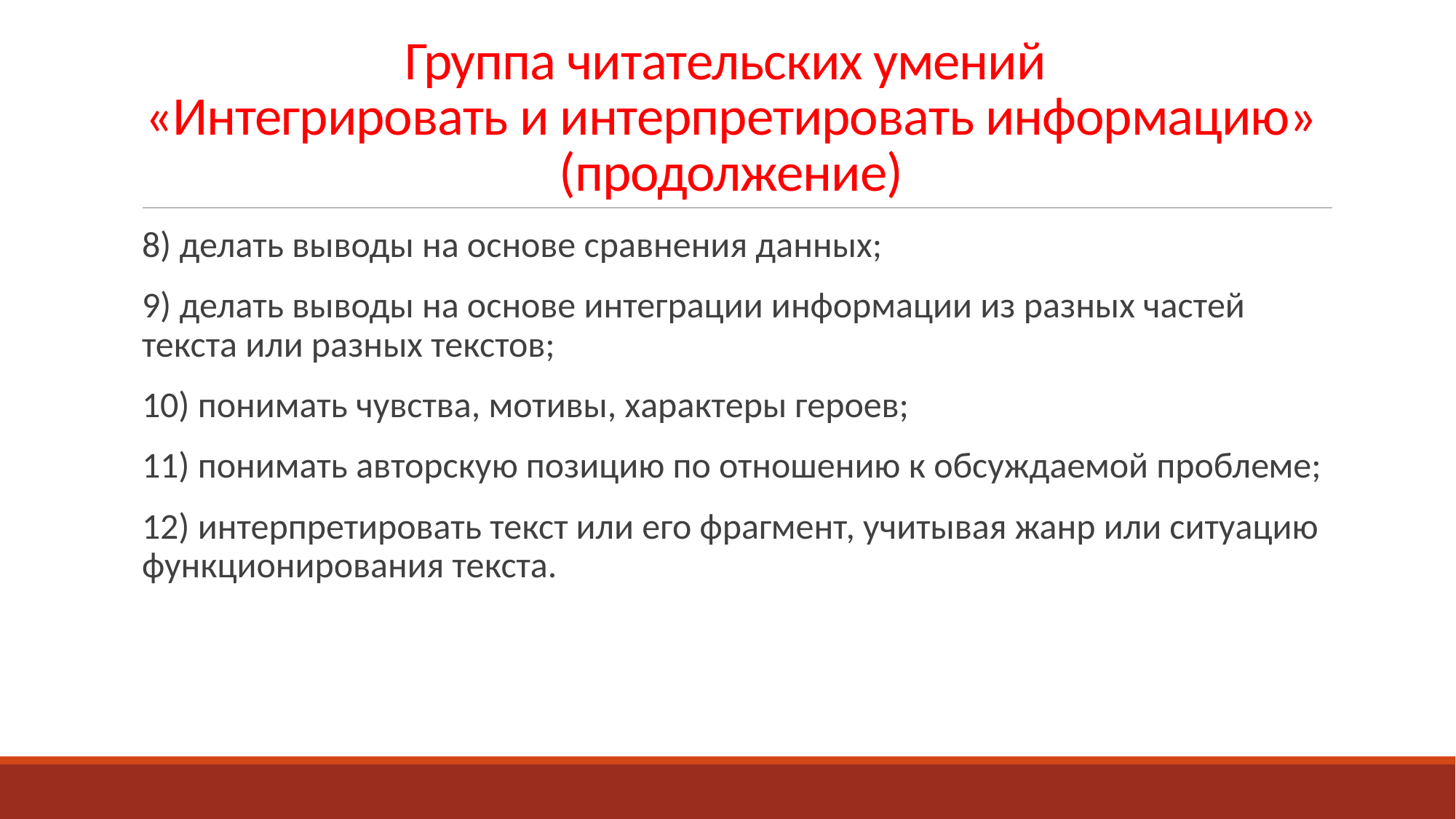

# Группа читательских умений «Интегрировать и интерпретировать информацию» (продолжение)
8) делать выводы на основе сравнения данных;
9) делать выводы на основе интеграции информации из разных частей текста или разных текстов;
10) понимать чувства, мотивы, характеры героев;
11) понимать авторскую позицию по отношению к обсуждаемой проблеме;
12) интерпретировать текст или его фрагмент, учитывая жанр или ситуацию функционирования текста.